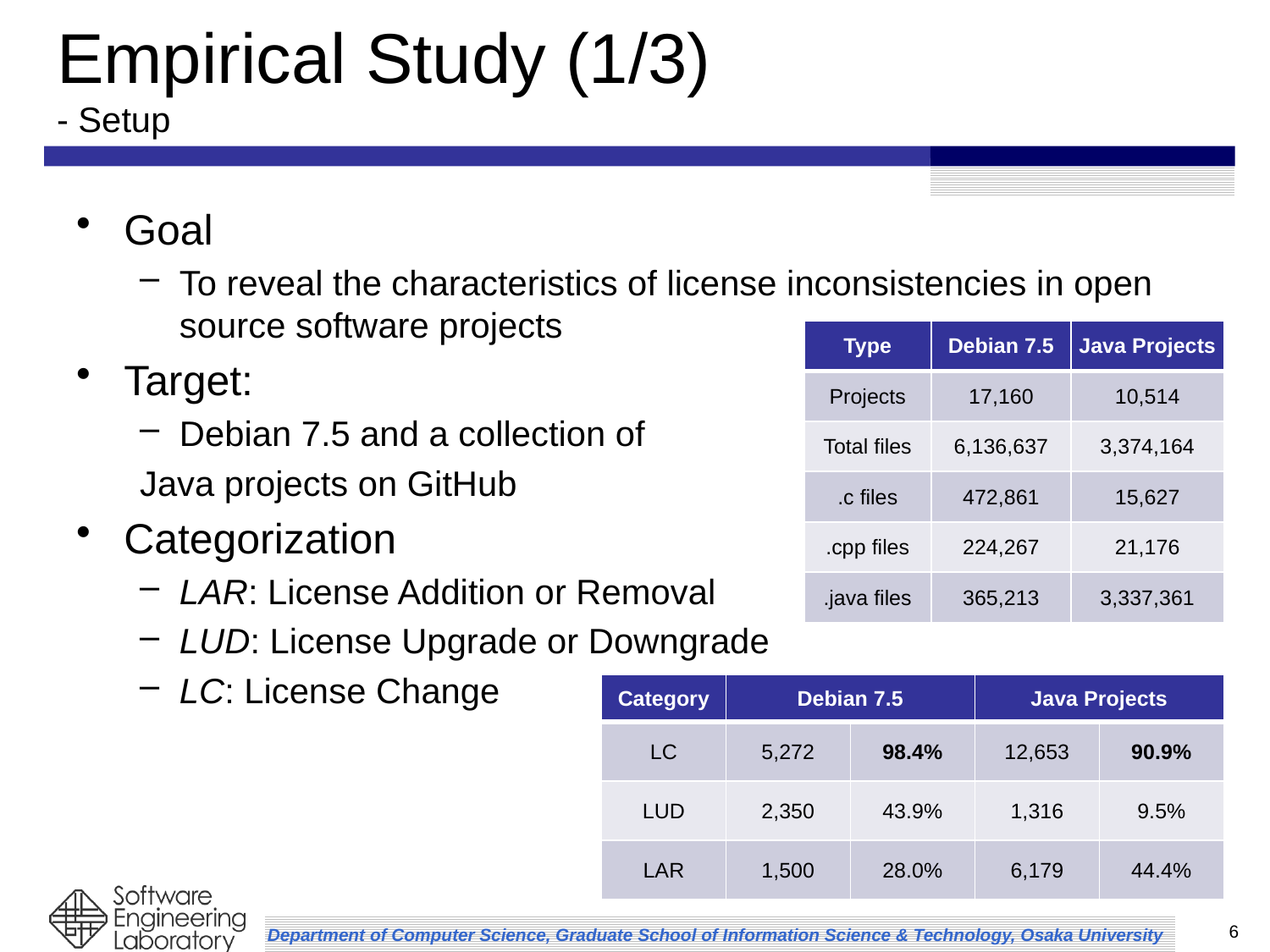

# Empirical Study (1/3) - Setup
Goal
To reveal the characteristics of license inconsistencies in open source software projects
Target:
Debian 7.5 and a collection of
Java projects on GitHub
Categorization
LAR: License Addition or Removal
LUD: License Upgrade or Downgrade
LC: License Change

| Type | Debian 7.5 | Java Projects |
| --- | --- | --- |
| Projects | 17,160 | 10,514 |
| Total files | 6,136,637 | 3,374,164 |
| .c files | 472,861 | 15,627 |
| .cpp files | 224,267 | 21,176 |
| .java files | 365,213 | 3,337,361 |
| Category | Debian 7.5 |  | Java Projects |  |
| --- | --- | --- | --- | --- |
| LC | 5,272 | 98.4% | 12,653 | 90.9% |
| LUD | 2,350 | 43.9% | 1,316 | 9.5% |
| LAR | 1,500 | 28.0% | 6,179 | 44.4% |
6